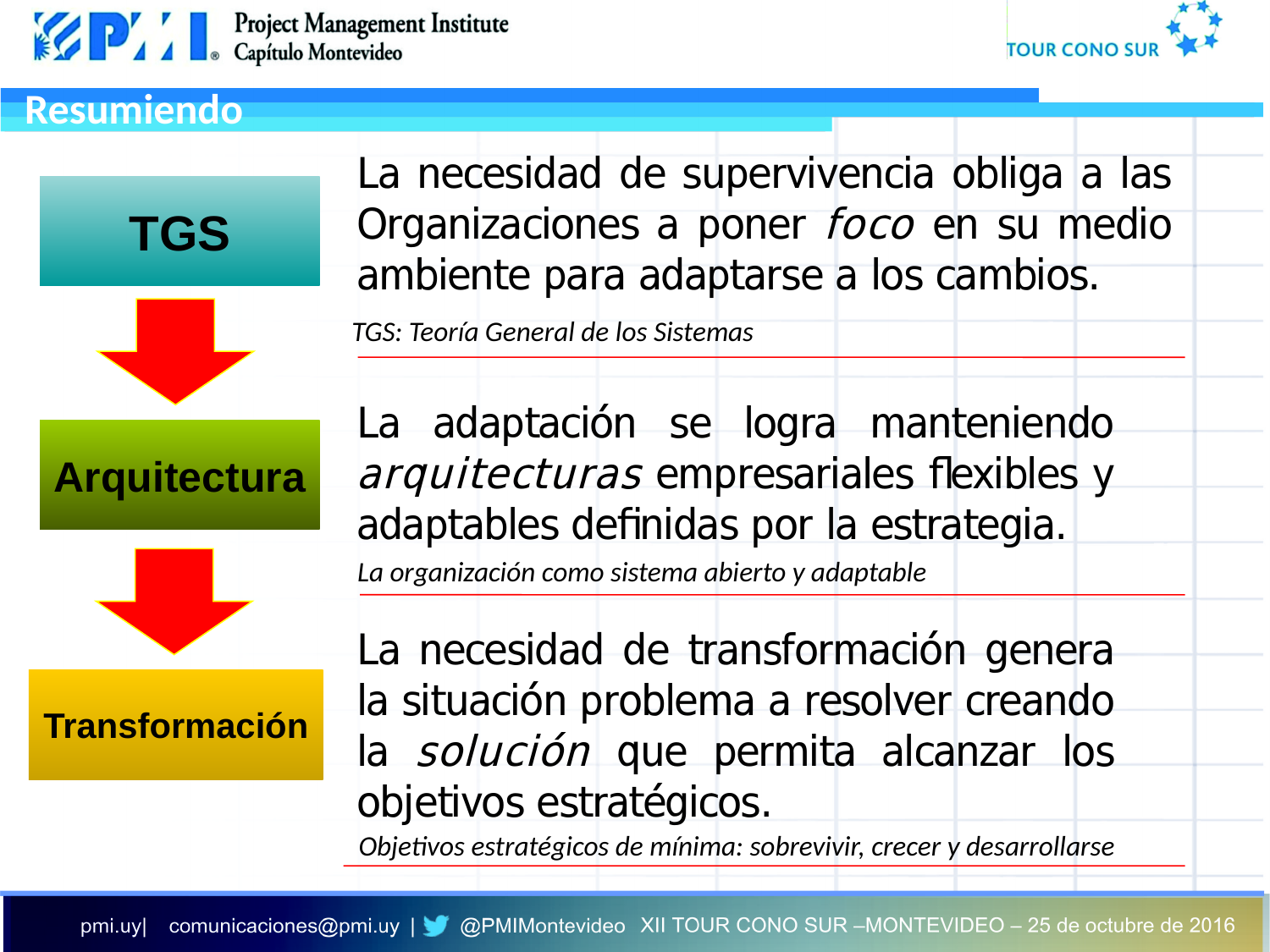

# Resumiendo
La necesidad de supervivencia obliga a las Organizaciones a poner foco en su medio ambiente para adaptarse a los cambios.
TGS

TGS: Teoría General de los Sistemas

La adaptación se logra manteniendo arquitecturas empresariales flexibles y adaptables definidas por la estrategia.
Arquitectura
La organización como sistema abierto y adaptable

La necesidad de transformación genera la situación problema a resolver creando la solución que permita alcanzar los objetivos estratégicos.
Transformación
Objetivos estratégicos de mínima: sobrevivir, crecer y desarrollarse